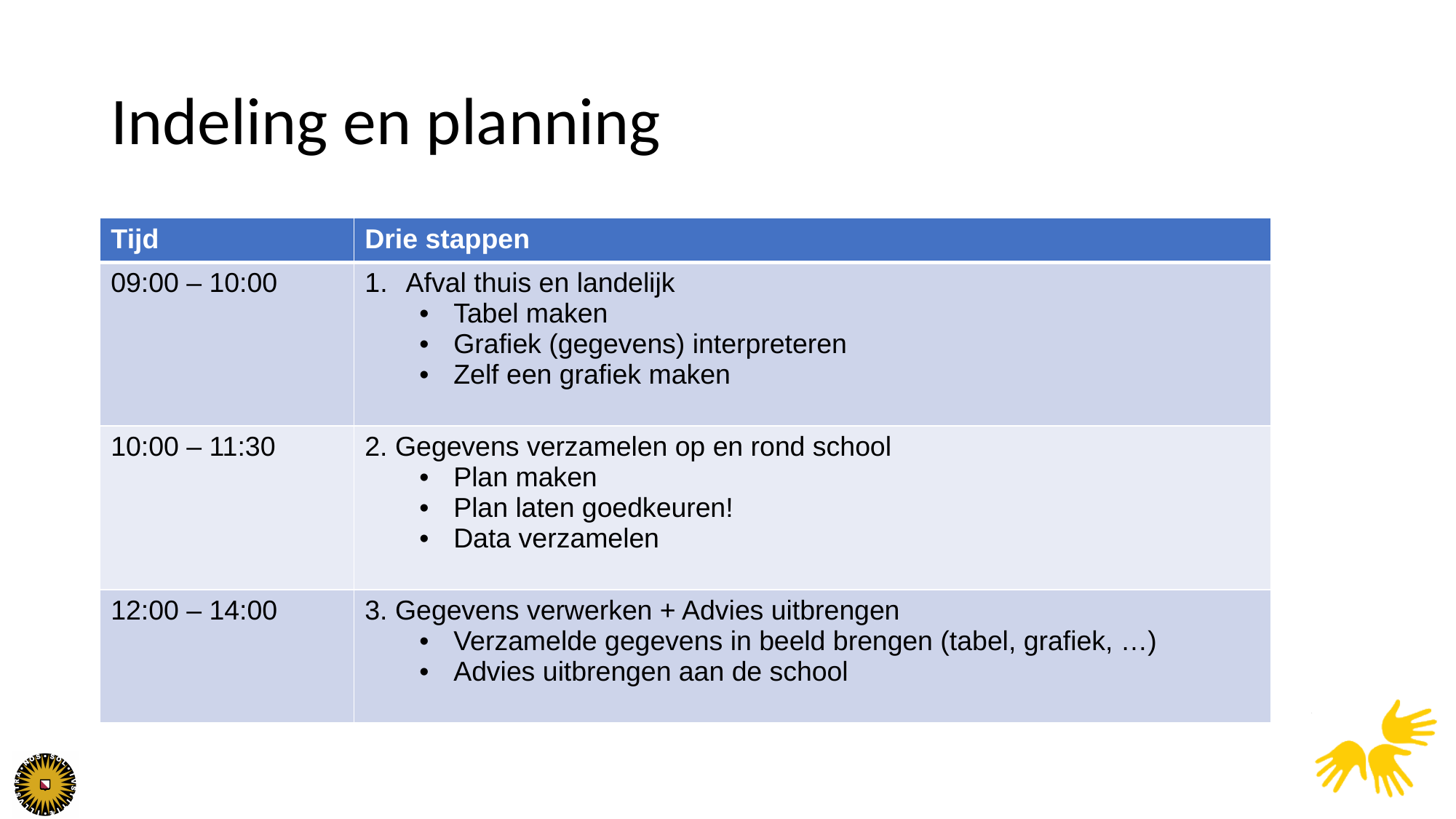

# Indeling en planning
| Tijd | Drie stappen |
| --- | --- |
| 09:00 – 10:00 | Afval thuis en landelijk Tabel maken Grafiek (gegevens) interpreteren Zelf een grafiek maken |
| 10:00 – 11:30 | 2. Gegevens verzamelen op en rond school Plan maken Plan laten goedkeuren! Data verzamelen |
| 12:00 – 14:00 | 3. Gegevens verwerken + Advies uitbrengen Verzamelde gegevens in beeld brengen (tabel, grafiek, …) Advies uitbrengen aan de school |